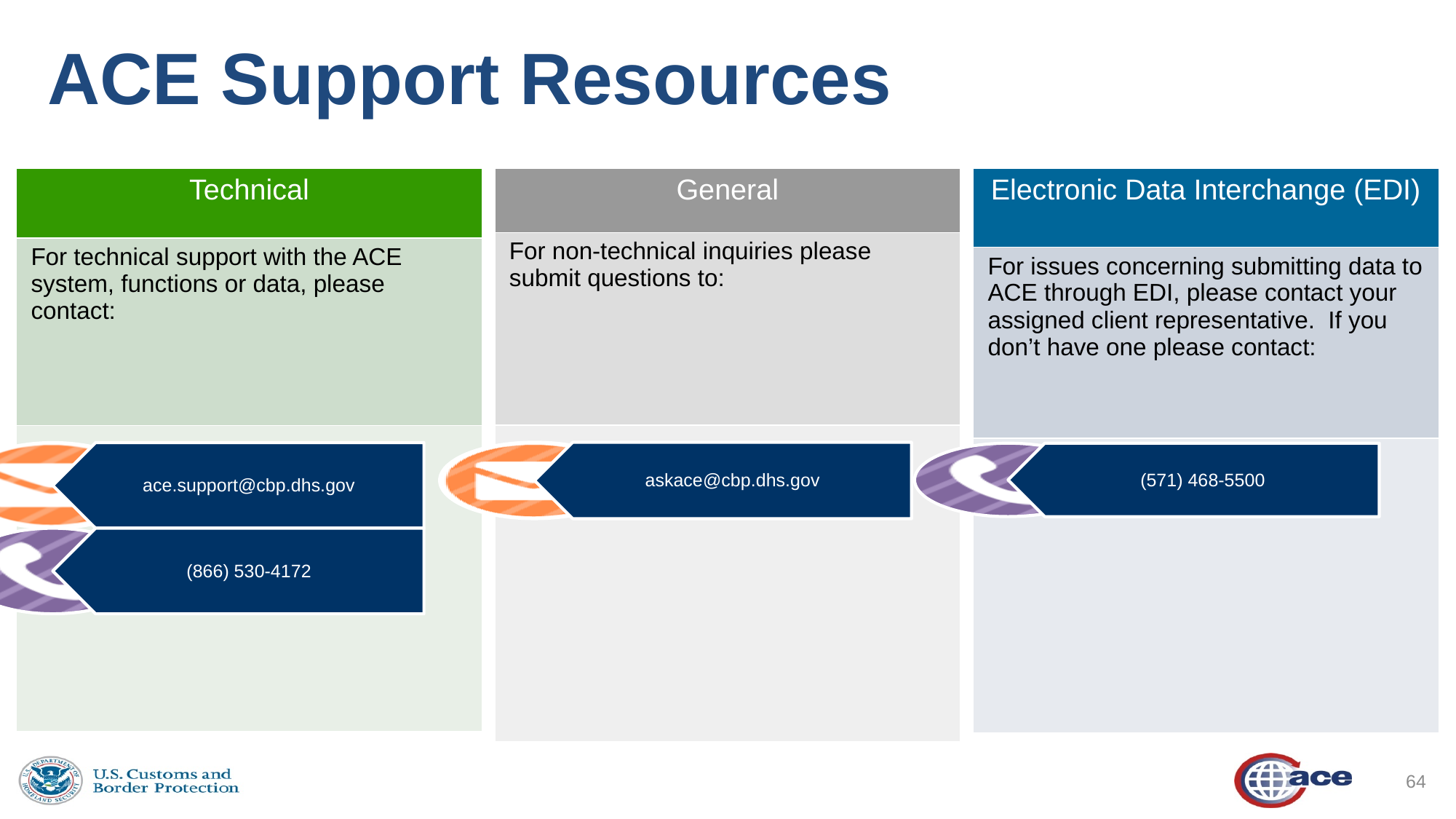

# ACE Support Resources
| Electronic Data Interchange (EDI) |
| --- |
| For issues concerning submitting data to ACE through EDI, please contact your assigned client representative. If you don’t have one please contact: |
|  |
| Technical |
| --- |
| For technical support with the ACE system, functions or data, please contact: |
|  |
| General |
| --- |
| For non-technical inquiries please submit questions to: |
|  |
askace@cbp.dhs.gov
ace.support@cbp.dhs.gov
(866) 530-4172
(571) 468-5500
64